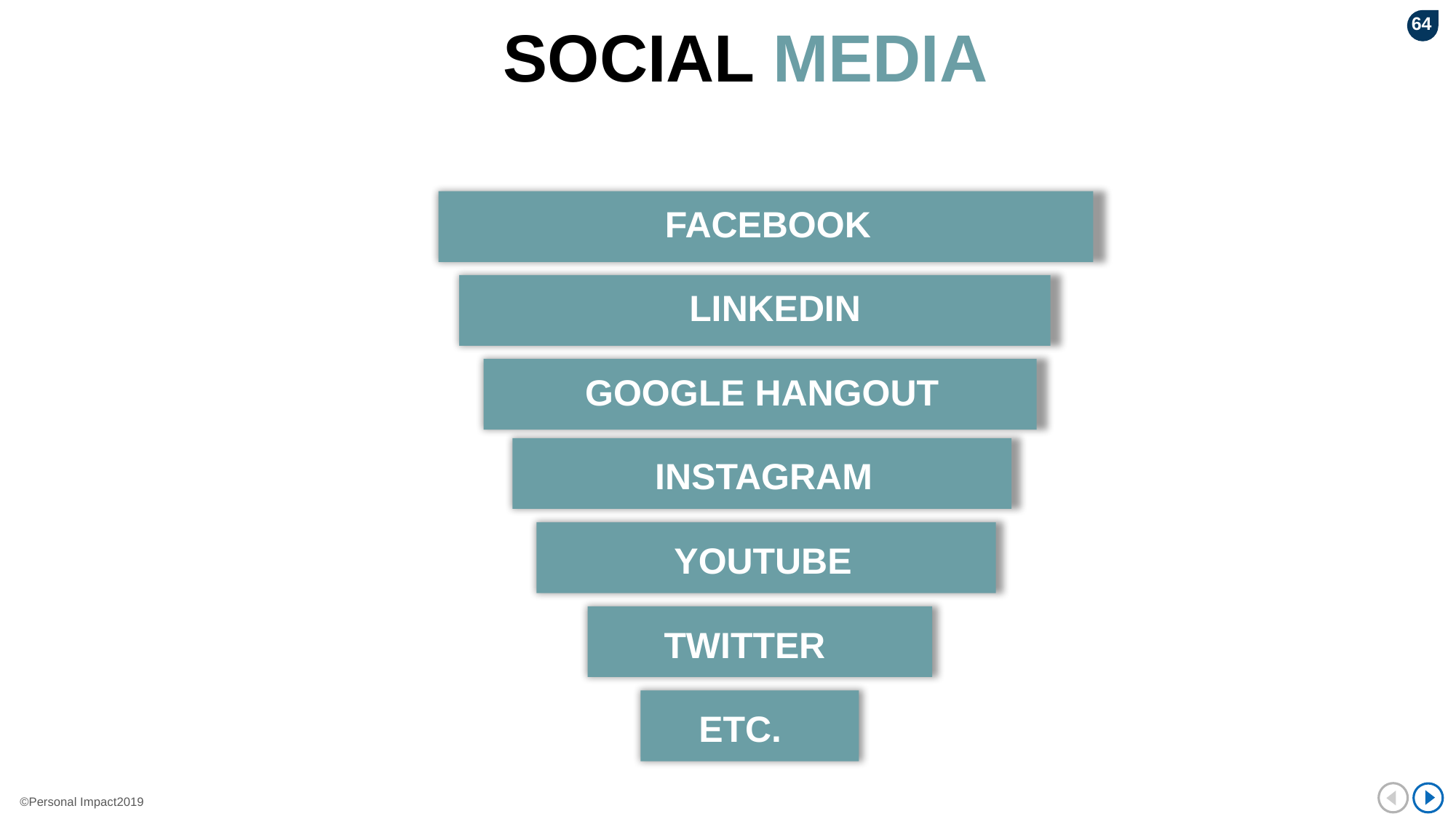

64

SOCIAL MEDIA

FACEBOOK

LINKEDIN

GOOGLE HANGOUT

INSTAGRAM

YOUTUBE

TWITTER

ETC.

©Personal Impact2019